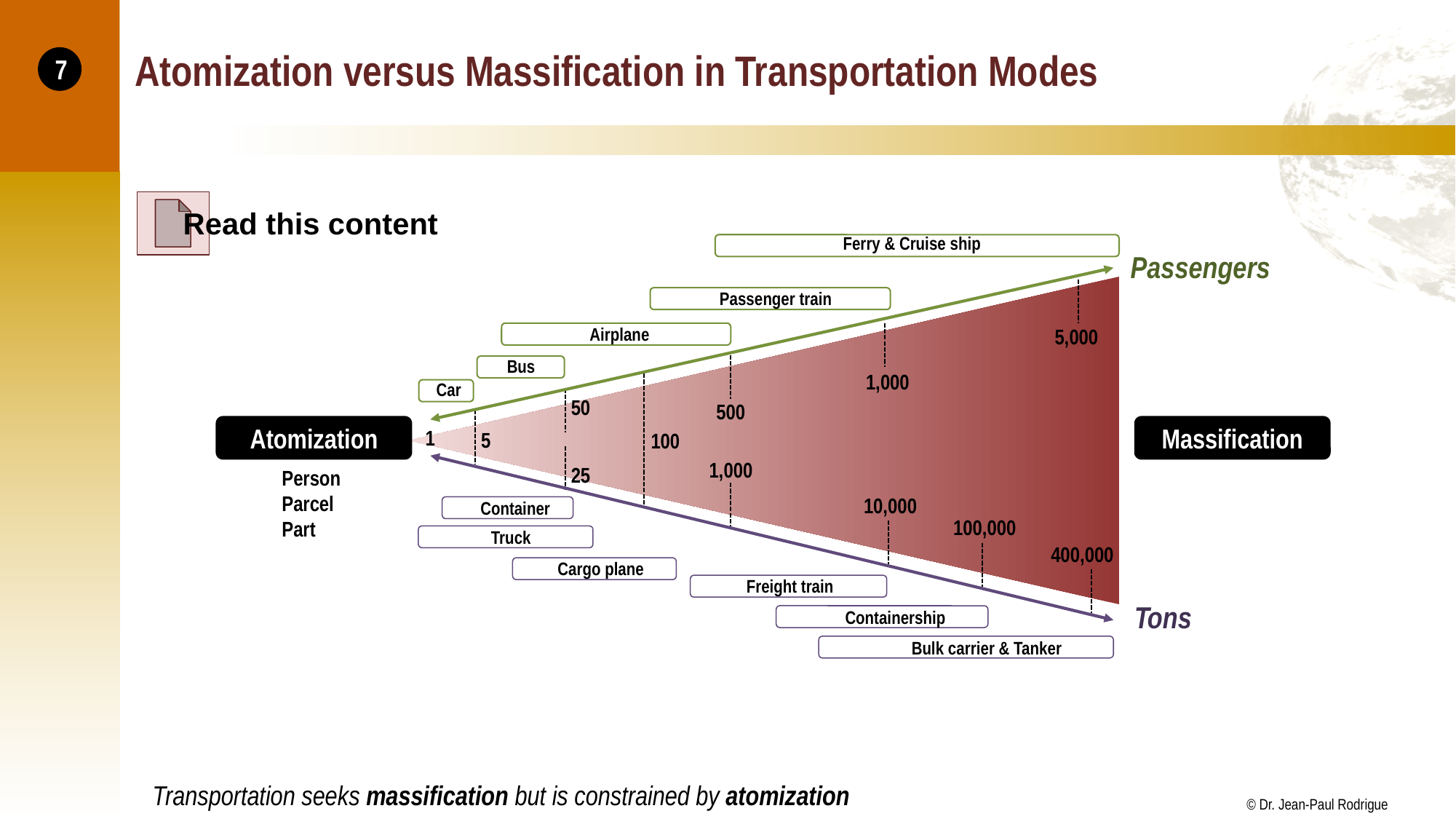

# Atomization versus Massification in Transportation Modes
7

Read this content
Ferry & Cruise ship

Passengers
Passenger train

Airplane
5,000

Bus

1,000
Car

50
500
Atomization
Massification
1
5
100
1,000
25
Person
Parcel
Part
10,000
Container

100,000
Truck

400,000
Cargo plane

Freight train

Tons
Containership

Bulk carrier & Tanker

Transportation seeks massification but is constrained by atomization